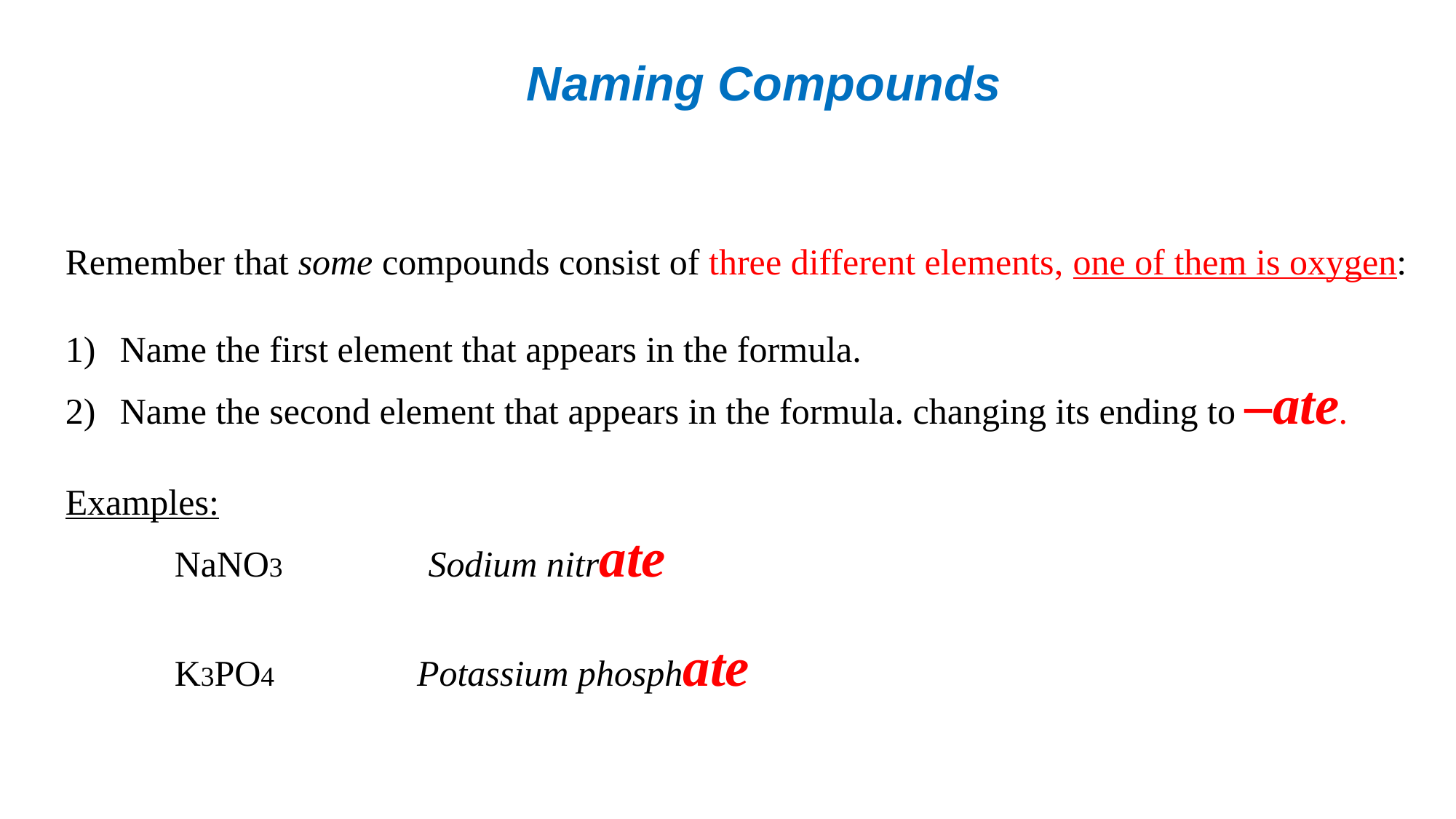

# Naming Compounds
Remember that some compounds consist of three different elements, one of them is oxygen:

Name the first element that appears in the formula.
Name the second element that appears in the formula. changing its ending to –ate.

Examples:
	NaNO3                Sodium nitrate

	K3PO4              Potassium phosphate